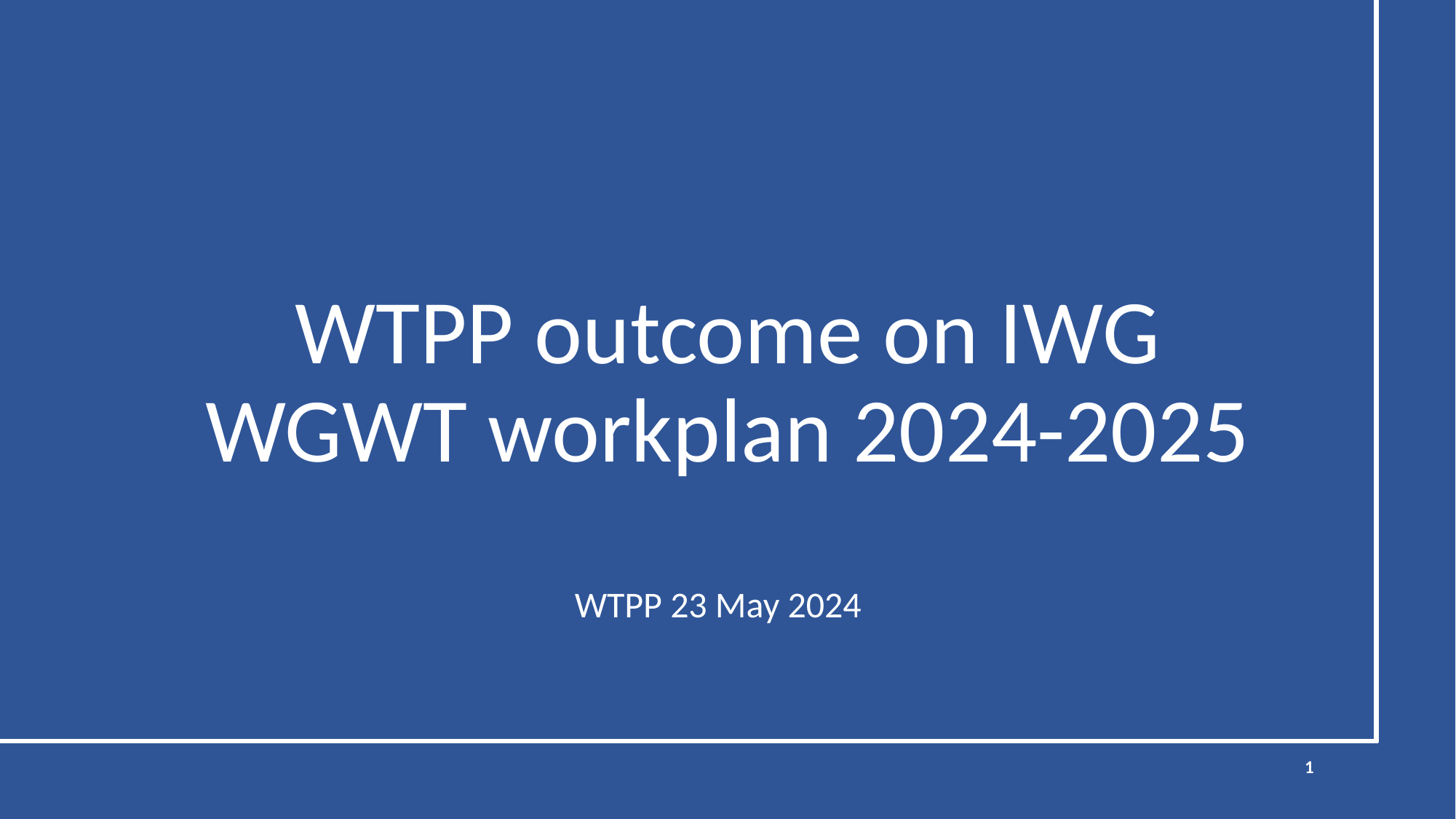

# WTPP outcome on IWG WGWT workplan 2024-2025
WTPP 23 May 2024
1